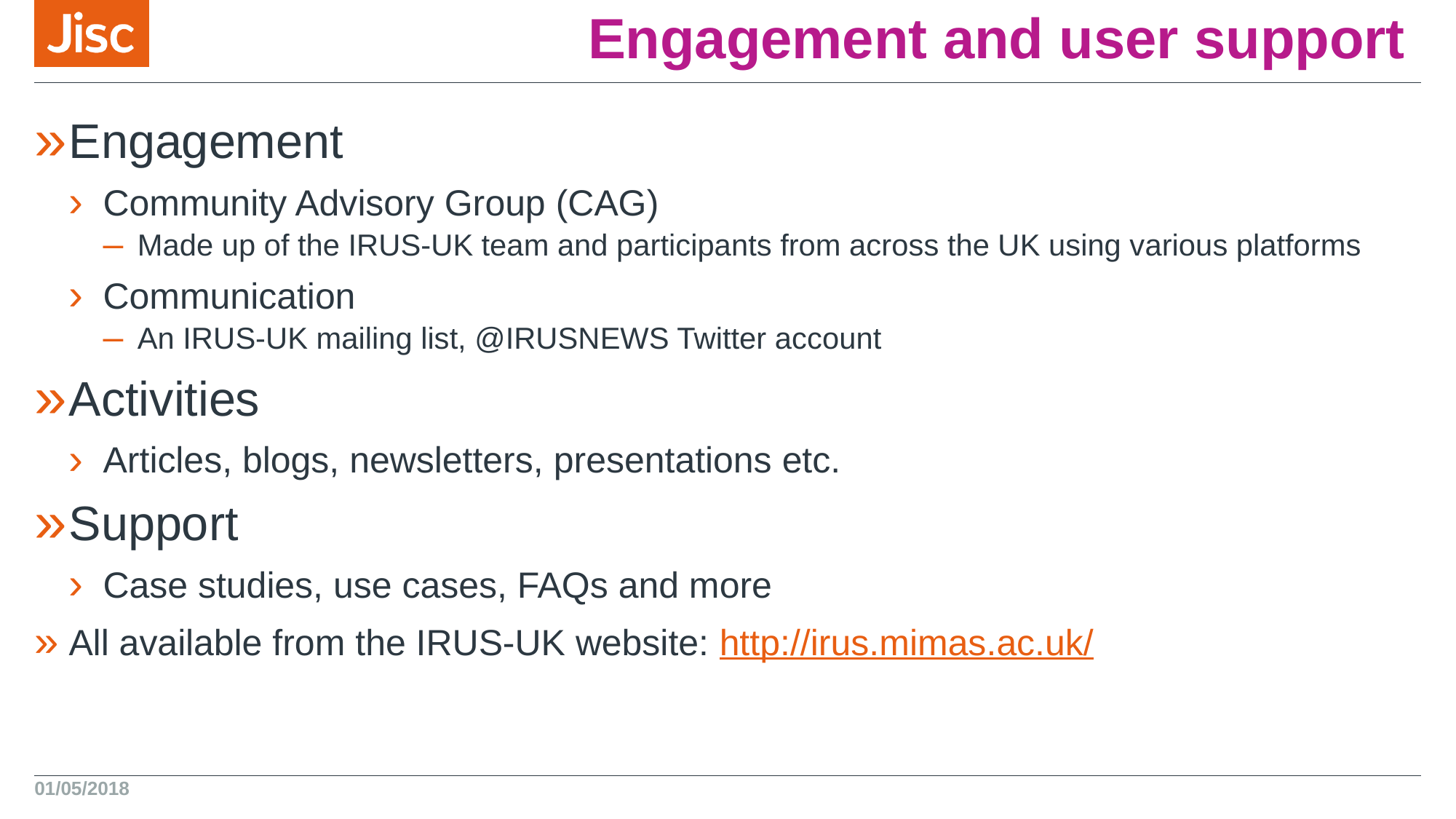

# Engagement and user support
Engagement
Community Advisory Group (CAG)
Made up of the IRUS-UK team and participants from across the UK using various platforms
Communication
An IRUS-UK mailing list, @IRUSNEWS Twitter account
Activities
Articles, blogs, newsletters, presentations etc.
Support
Case studies, use cases, FAQs and more
All available from the IRUS-UK website: http://irus.mimas.ac.uk/
01/05/2018